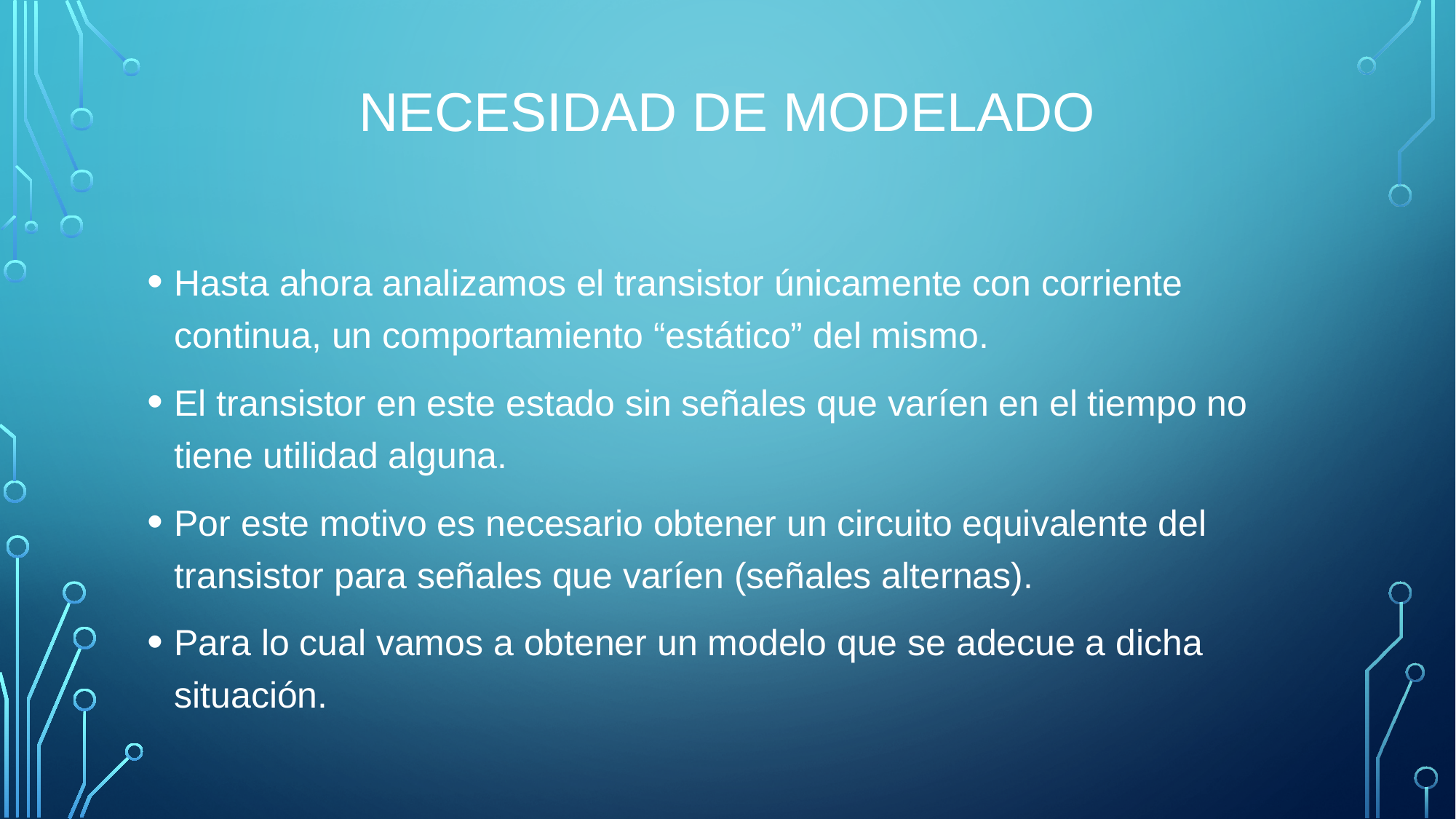

# Necesidad de modelado
Hasta ahora analizamos el transistor únicamente con corriente continua, un comportamiento “estático” del mismo.
El transistor en este estado sin señales que varíen en el tiempo no tiene utilidad alguna.
Por este motivo es necesario obtener un circuito equivalente del transistor para señales que varíen (señales alternas).
Para lo cual vamos a obtener un modelo que se adecue a dicha situación.